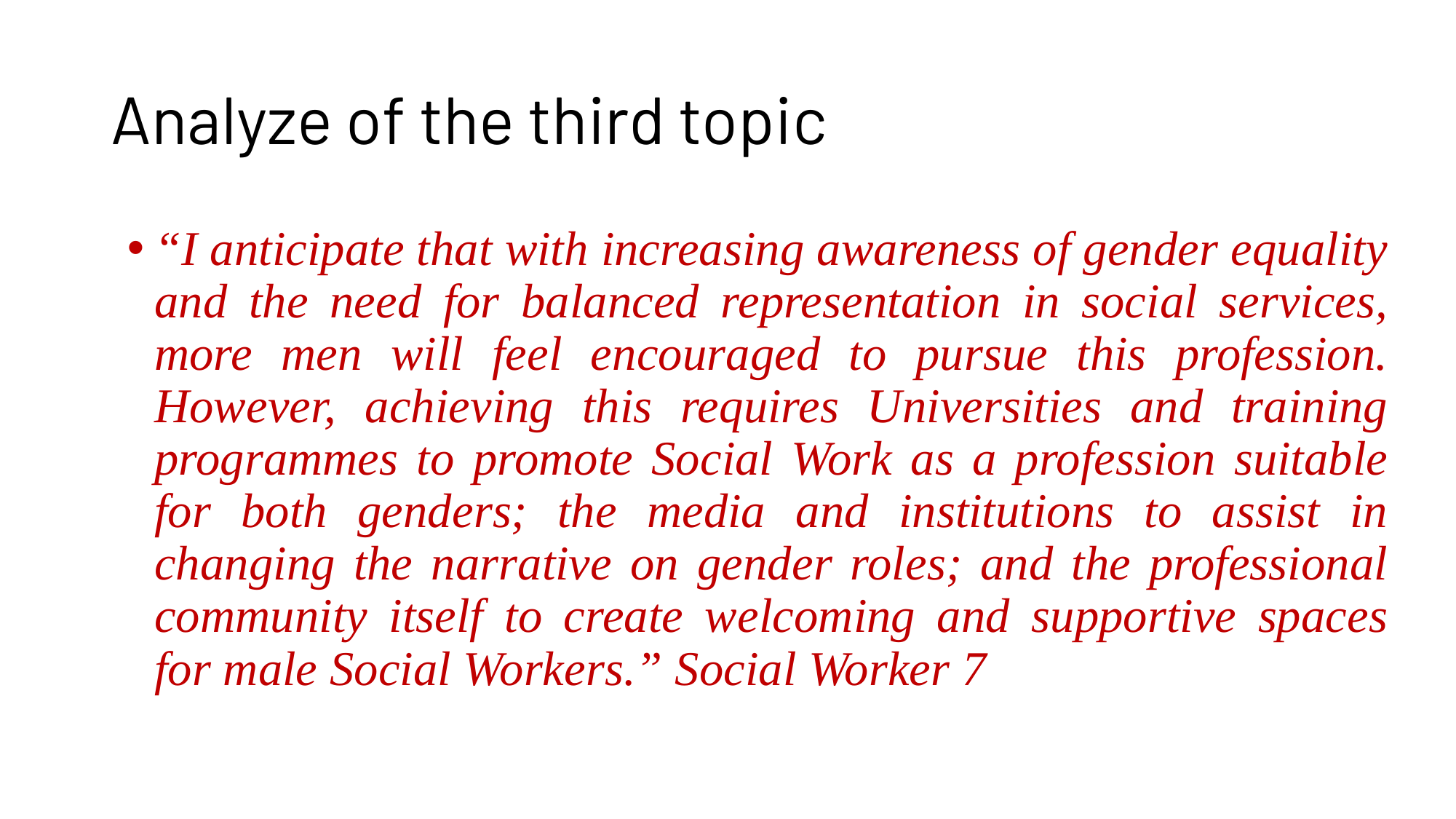

# Analyze of the third topic
“I anticipate that with increasing awareness of gender equality and the need for balanced representation in social services, more men will feel encouraged to pursue this profession. However, achieving this requires Universities and training programmes to promote Social Work as a profession suitable for both genders; the media and institutions to assist in changing the narrative on gender roles; and the professional community itself to create welcoming and supportive spaces for male Social Workers.” Social Worker 7